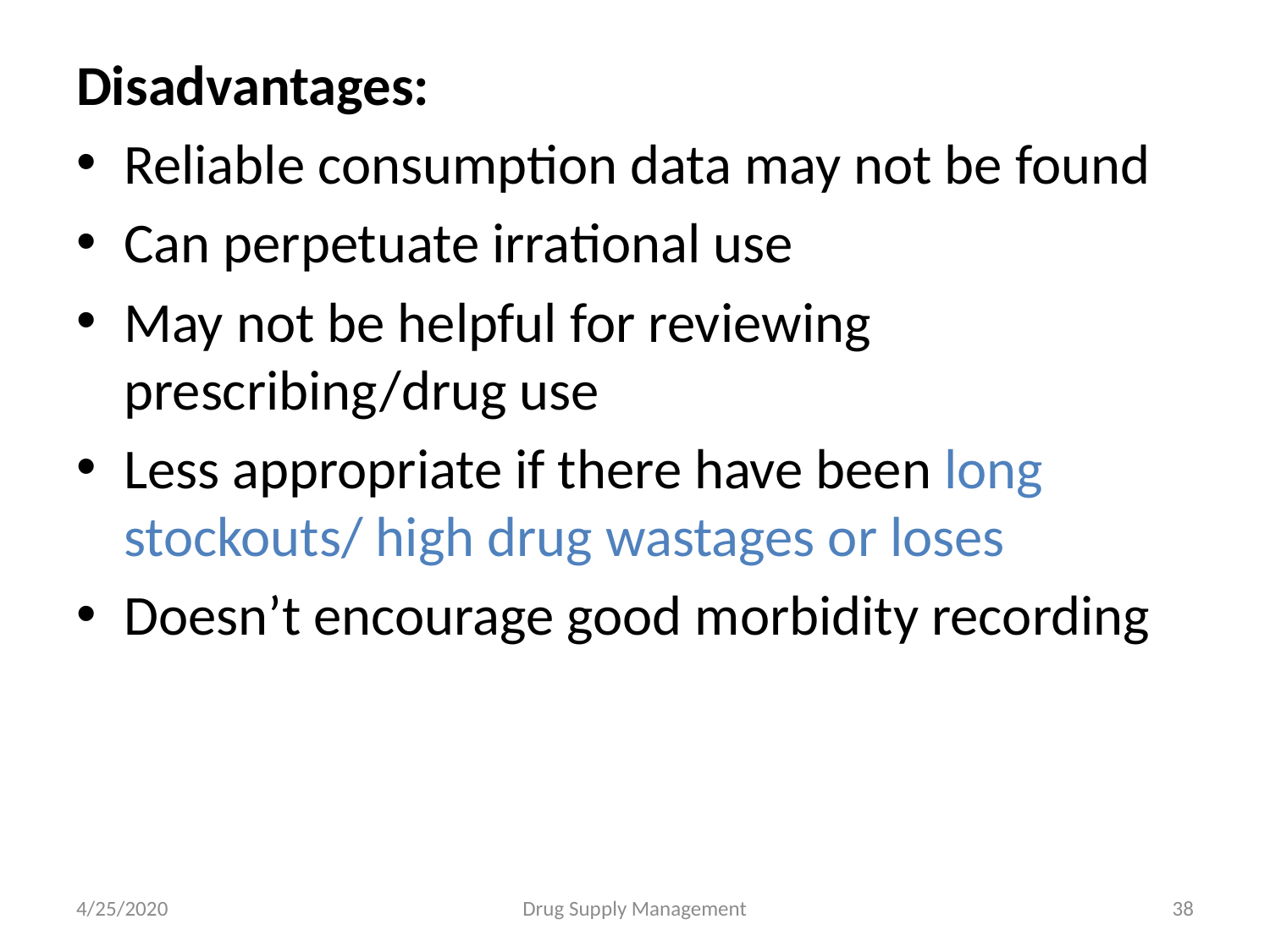

Disadvantages:
Reliable consumption data may not be found
Can perpetuate irrational use
May not be helpful for reviewing prescribing/drug use
Less appropriate if there have been long stockouts/ high drug wastages or loses
Doesn’t encourage good morbidity recording

4/25/2020
Drug Supply Management
38